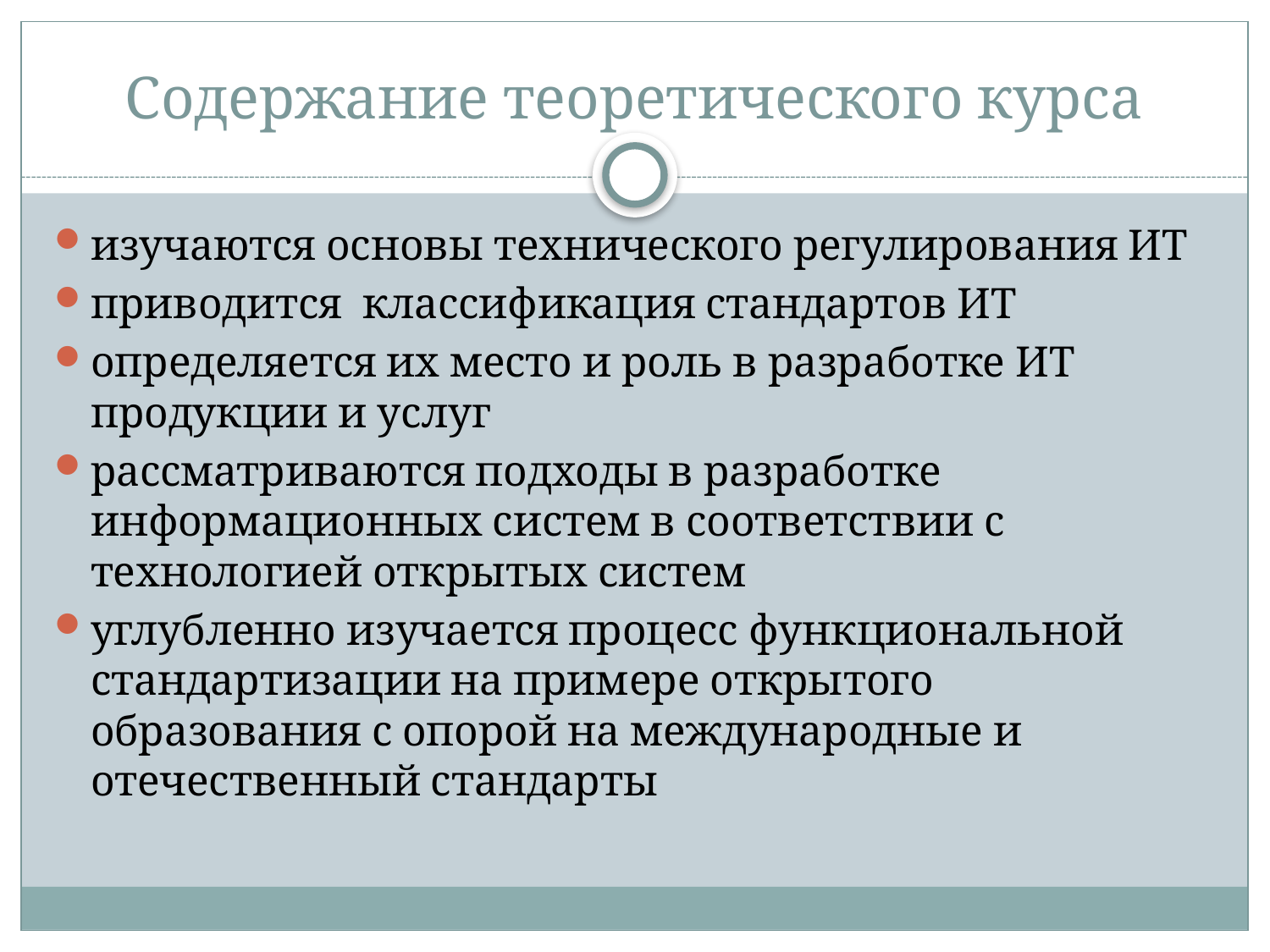

# Содержание теоретического курса
изучаются основы технического регулирования ИТ
приводится  классификация стандартов ИТ
определяется их место и роль в разработке ИТ продукции и услуг
рассматриваются подходы в разработке информационных систем в соответствии с технологией открытых систем
углубленно изучается процесс функциональной стандартизации на примере открытого образования с опорой на международные и отечественный стандарты